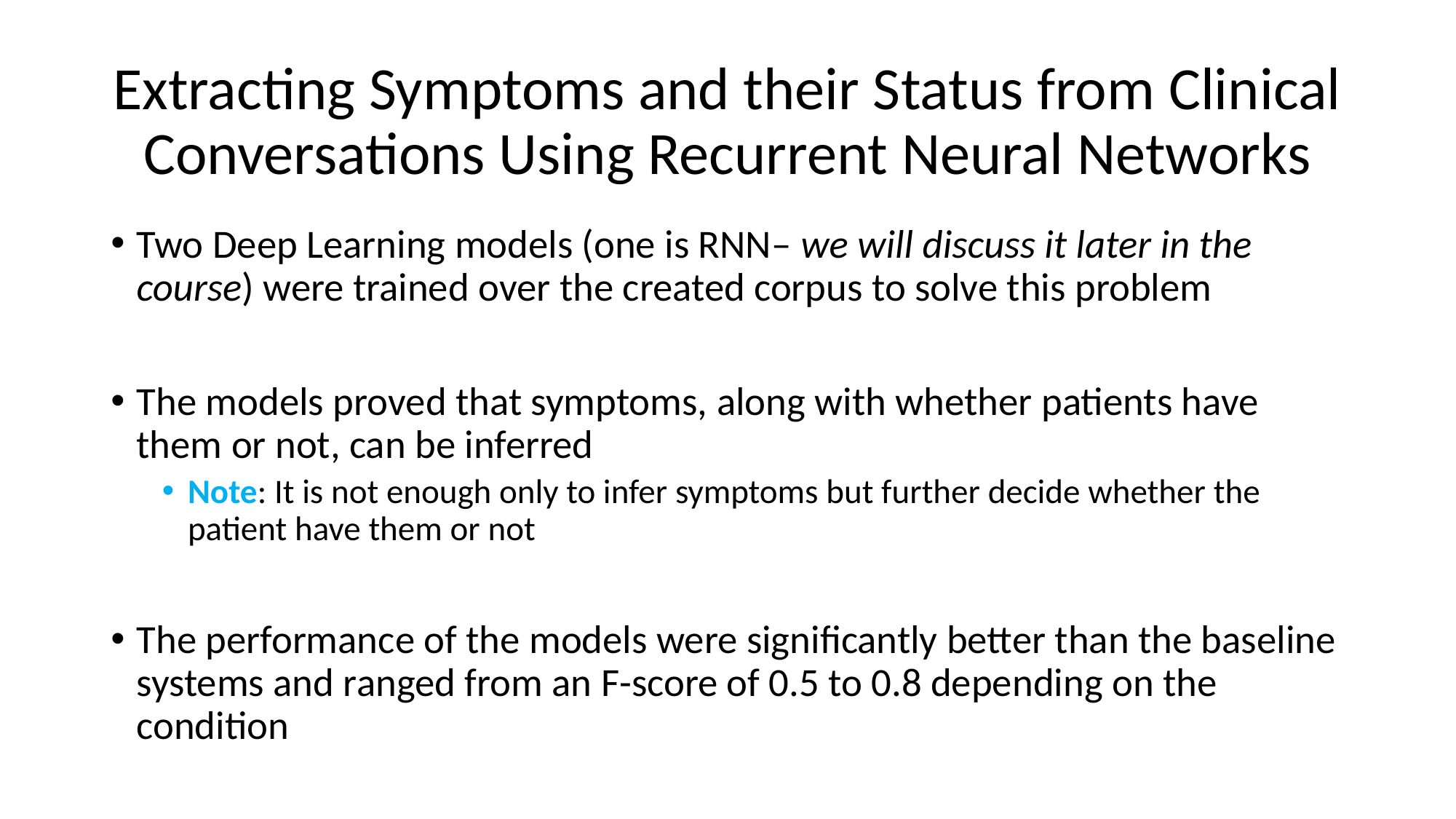

# Extracting Symptoms and their Status from Clinical Conversations Using Recurrent Neural Networks
Two Deep Learning models (one is RNN– we will discuss it later in the course) were trained over the created corpus to solve this problem

The models proved that symptoms, along with whether patients have them or not, can be inferred
Note: It is not enough only to infer symptoms but further decide whether the patient have them or not

The performance of the models were significantly better than the baseline systems and ranged from an F-score of 0.5 to 0.8 depending on the condition